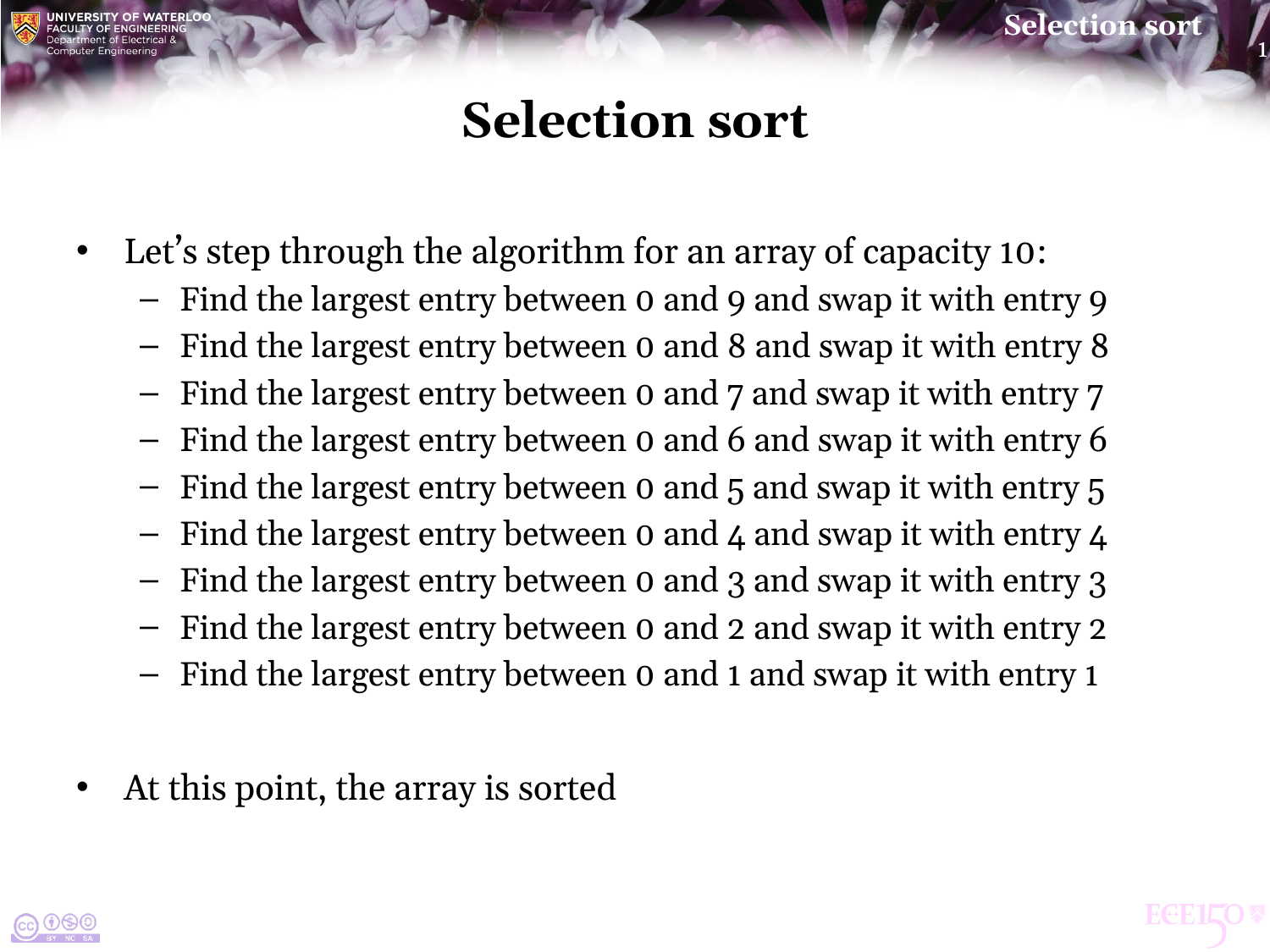

# Selection sort
Let’s step through the algorithm for an array of capacity 10:
Find the largest entry between 0 and 9 and swap it with entry 9
Find the largest entry between 0 and 8 and swap it with entry 8
Find the largest entry between 0 and 7 and swap it with entry 7
Find the largest entry between 0 and 6 and swap it with entry 6
Find the largest entry between 0 and 5 and swap it with entry 5
Find the largest entry between 0 and 4 and swap it with entry 4
Find the largest entry between 0 and 3 and swap it with entry 3
Find the largest entry between 0 and 2 and swap it with entry 2
Find the largest entry between 0 and 1 and swap it with entry 1

At this point, the array is sorted